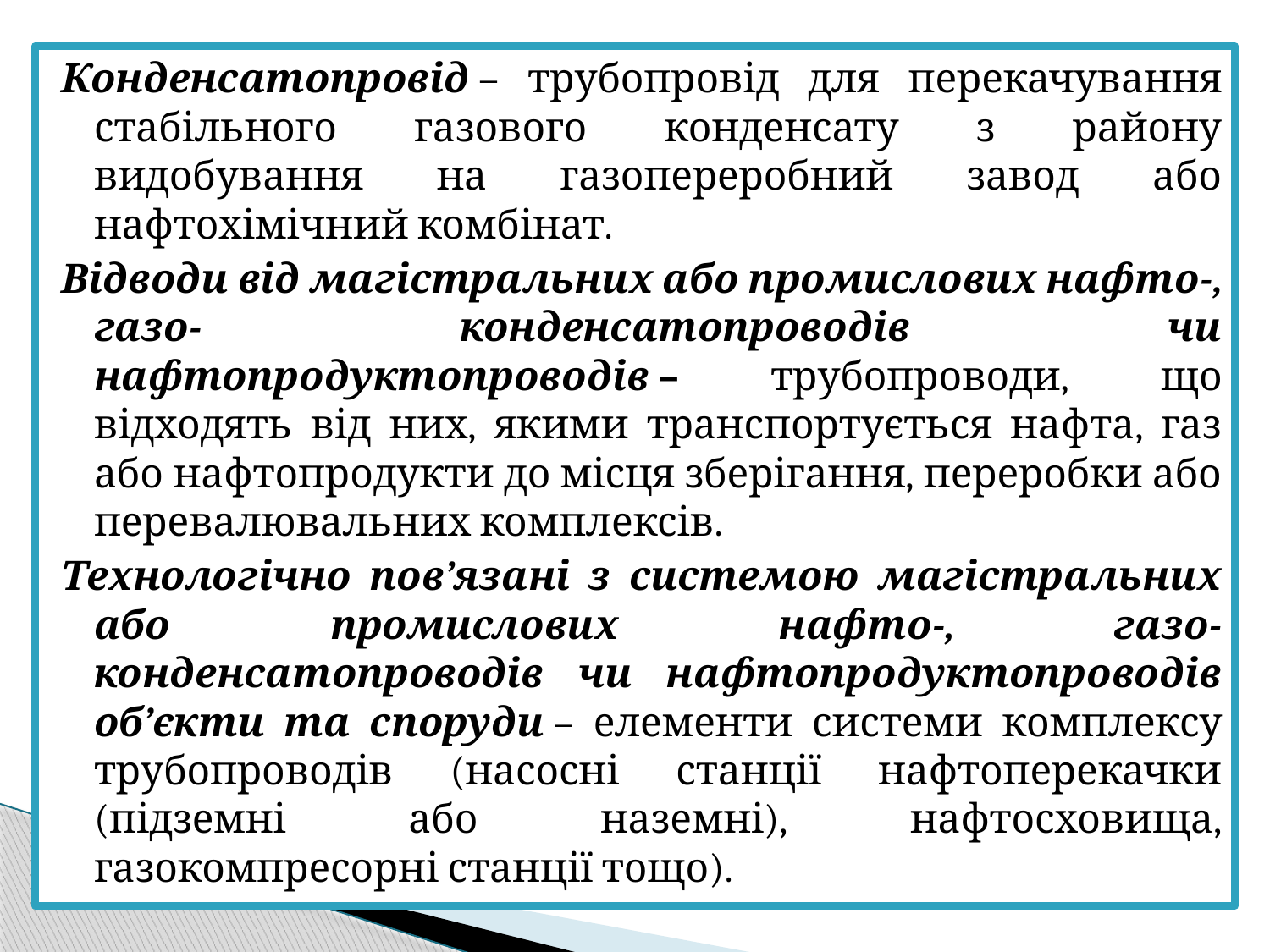

Конденсатопровід – трубопровід для перекачування стабільного газового конденсату з району видобування на газопереробний завод або нафтохімічний комбінат.
Відводи від магістральних або промислових нафто-, газо- конденсатопроводів чи нафтопродуктопроводів – трубопроводи, що відходять від них, якими транспортується нафта, газ або нафтопродукти до місця зберігання, переробки або перевалювальних комплексів.
Технологічно пов’язані з системою магістральних або промислових нафто-, газо- конденсатопроводів чи нафтопродуктопроводів об’єкти та споруди – елементи системи комплексу трубопроводів (насосні станції нафтоперекачки (підземні або наземні), нафтосховища, газокомпресорні станції тощо).